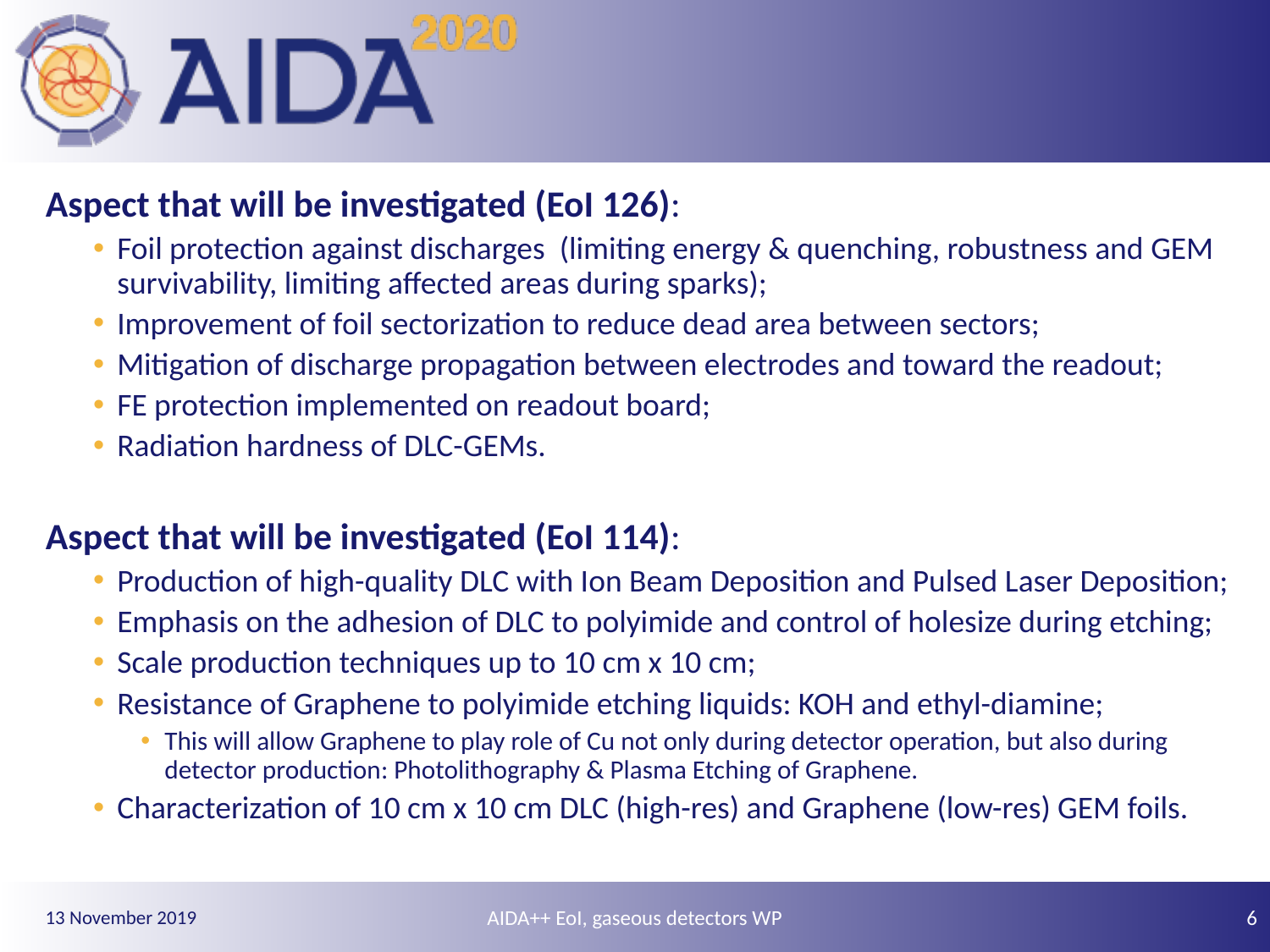

#
Aspect that will be investigated (EoI 126):
Foil protection against discharges  (limiting energy & quenching, robustness and GEM survivability, limiting affected areas during sparks);
Improvement of foil sectorization to reduce dead area between sectors;
Mitigation of discharge propagation between electrodes and toward the readout;
FE protection implemented on readout board;
Radiation hardness of DLC-GEMs.

Aspect that will be investigated (EoI 114):
Production of high-quality DLC with Ion Beam Deposition and Pulsed Laser Deposition;
Emphasis on the adhesion of DLC to polyimide and control of holesize during etching;
Scale production techniques up to 10 cm x 10 cm;
Resistance of Graphene to polyimide etching liquids: KOH and ethyl-diamine;
This will allow Graphene to play role of Cu not only during detector operation, but also during detector production: Photolithography & Plasma Etching of Graphene.
Characterization of 10 cm x 10 cm DLC (high-res) and Graphene (low-res) GEM foils.

AIDA++ EoI, gaseous detectors WP
6
13 November 2019